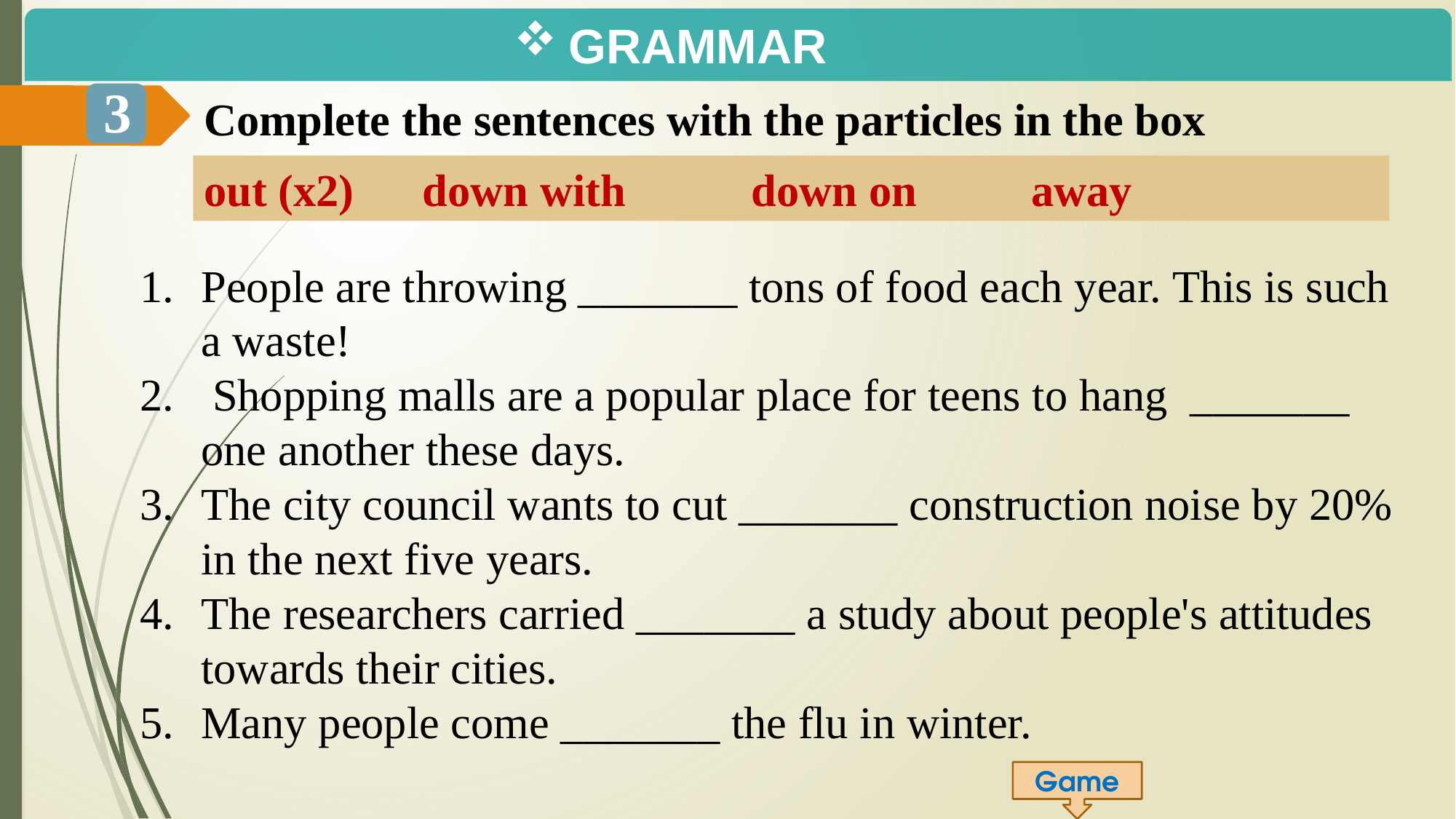

GRAMMAR
3

Complete the sentences with the particles in the box
out (x2)      down with           down on          away
People are throwing _______ tons of food each year. This is such a waste!
 Shopping malls are a popular place for teens to hang  _______ one another these days.
The city council wants to cut _______ construction noise by 20% in the next five years.
The researchers carried _______ a study about people's attitudes towards their cities.
Many people come _______ the flu in winter.
Game